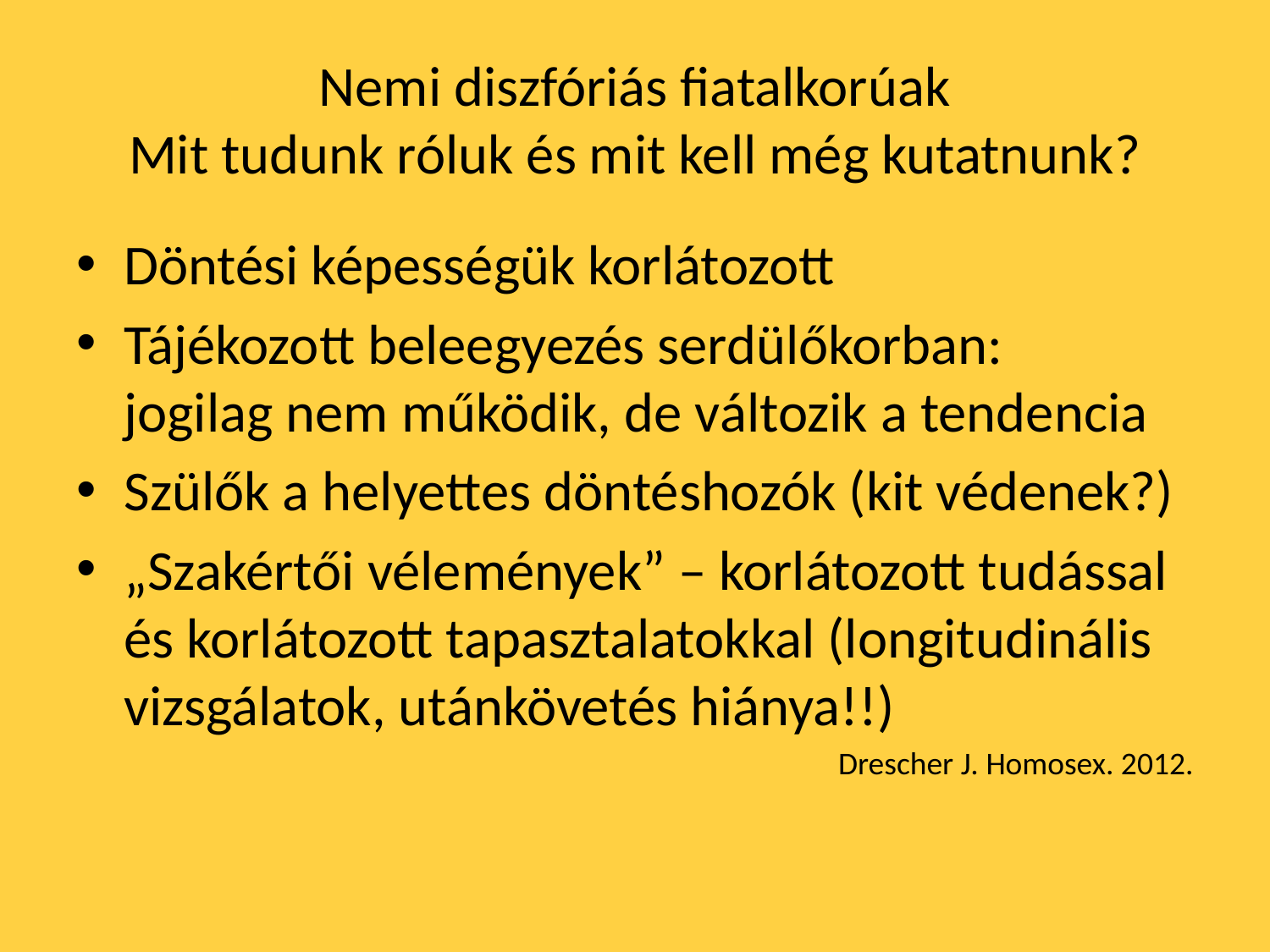

# Nemi diszfóriás fiatalkorúak Mit tudunk róluk és mit kell még kutatnunk?
Döntési képességük korlátozott
Tájékozott beleegyezés serdülőkorban:
jogilag nem működik, de változik a tendencia
Szülők a helyettes döntéshozók (kit védenek?)
„Szakértői vélemények” – korlátozott tudással és korlátozott tapasztalatokkal (longitudinális vizsgálatok, utánkövetés hiánya!!)
Drescher J. Homosex. 2012.